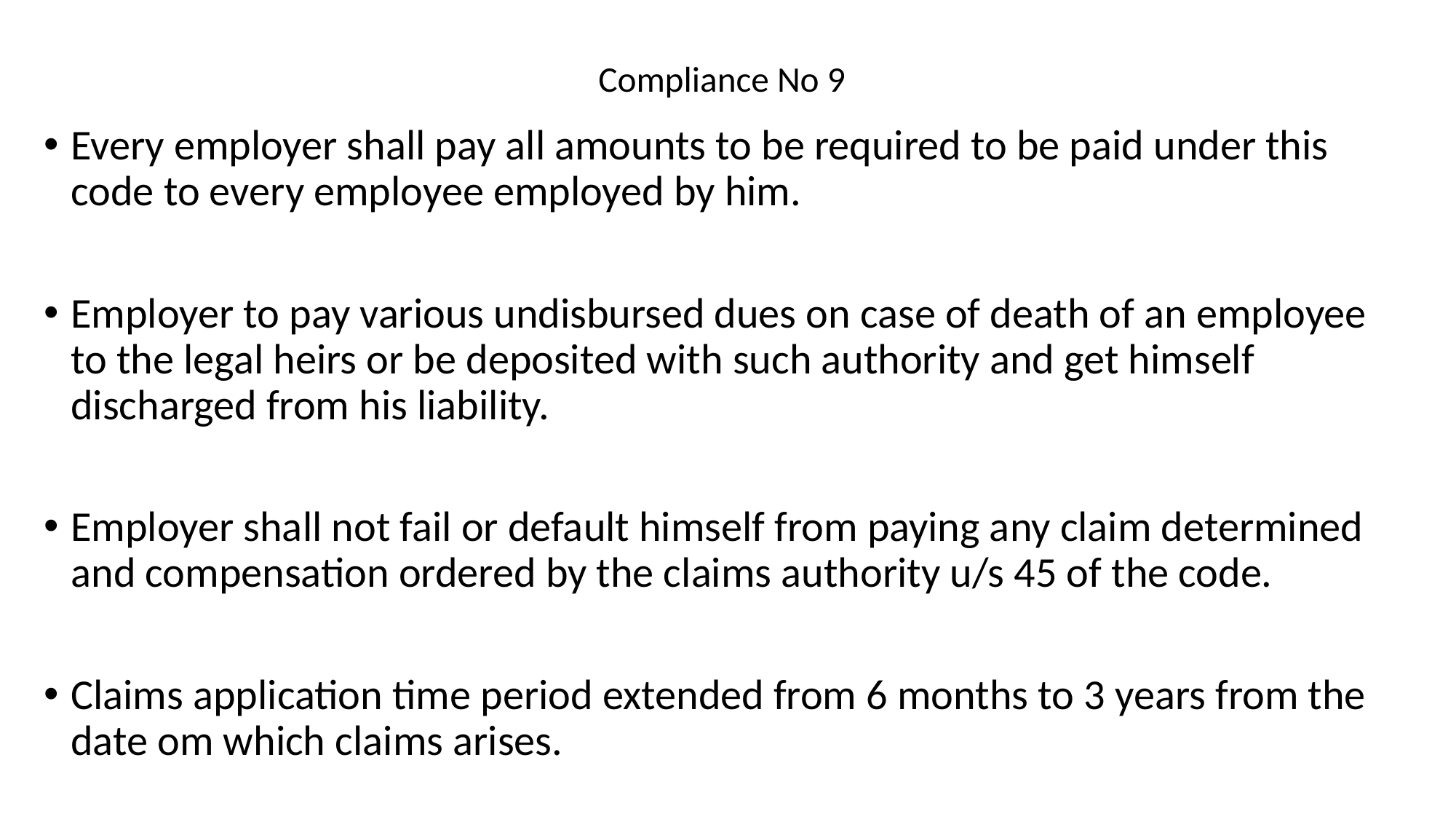

# Compliance No 9
Every employer shall pay all amounts to be required to be paid under this code to every employee employed by him.

Employer to pay various undisbursed dues on case of death of an employee to the legal heirs or be deposited with such authority and get himself discharged from his liability.

Employer shall not fail or default himself from paying any claim determined and compensation ordered by the claims authority u/s 45 of the code.

Claims application time period extended from 6 months to 3 years from the date om which claims arises.